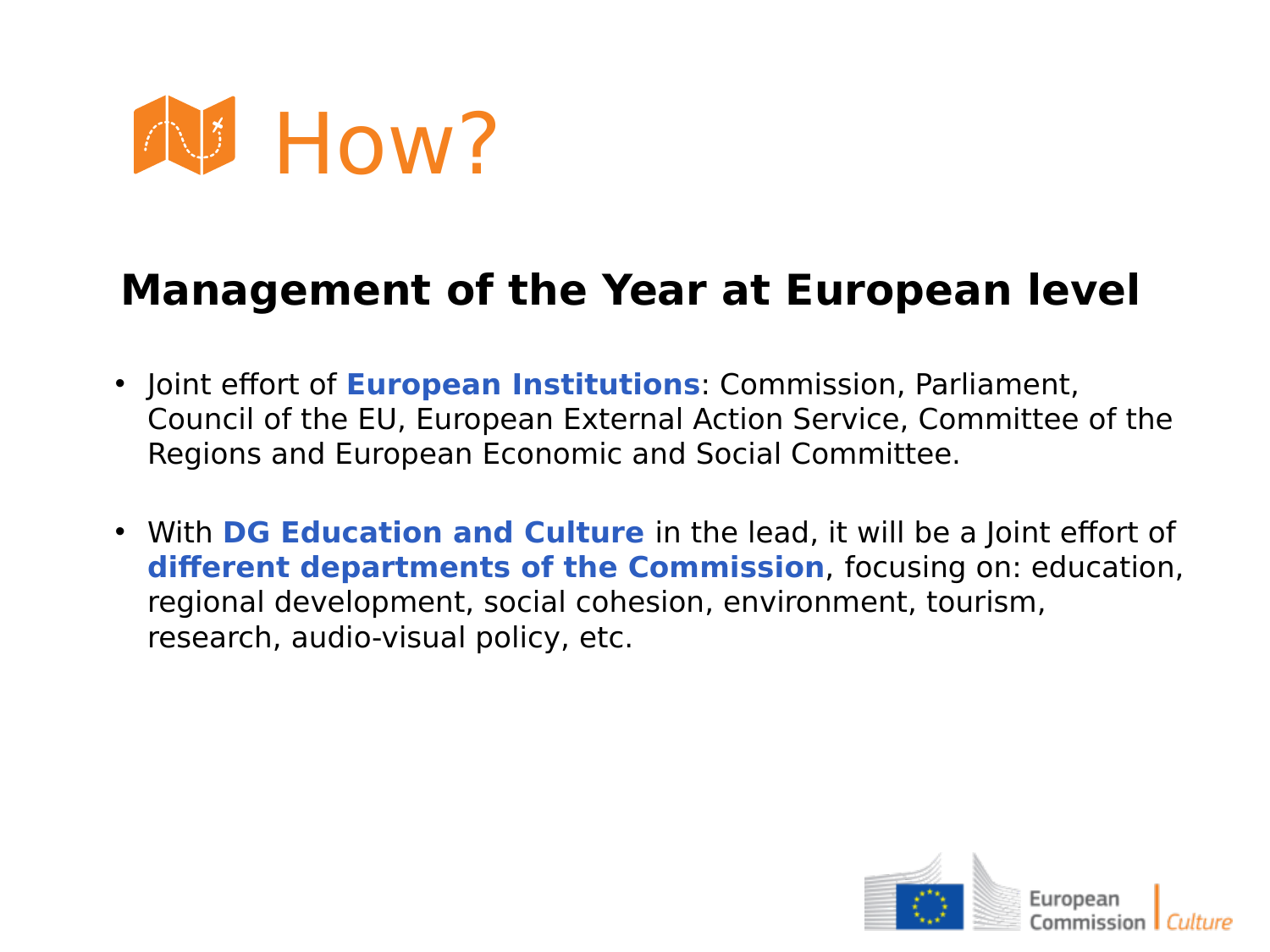

How?

Management of the Year at European level
Joint effort of European Institutions: Commission, Parliament, Council of the EU, European External Action Service, Committee of the Regions and European Economic and Social Committee.

With DG Education and Culture in the lead, it will be a Joint effort of different departments of the Commission, focusing on: education, regional development, social cohesion, environment, tourism, research, audio-visual policy, etc.